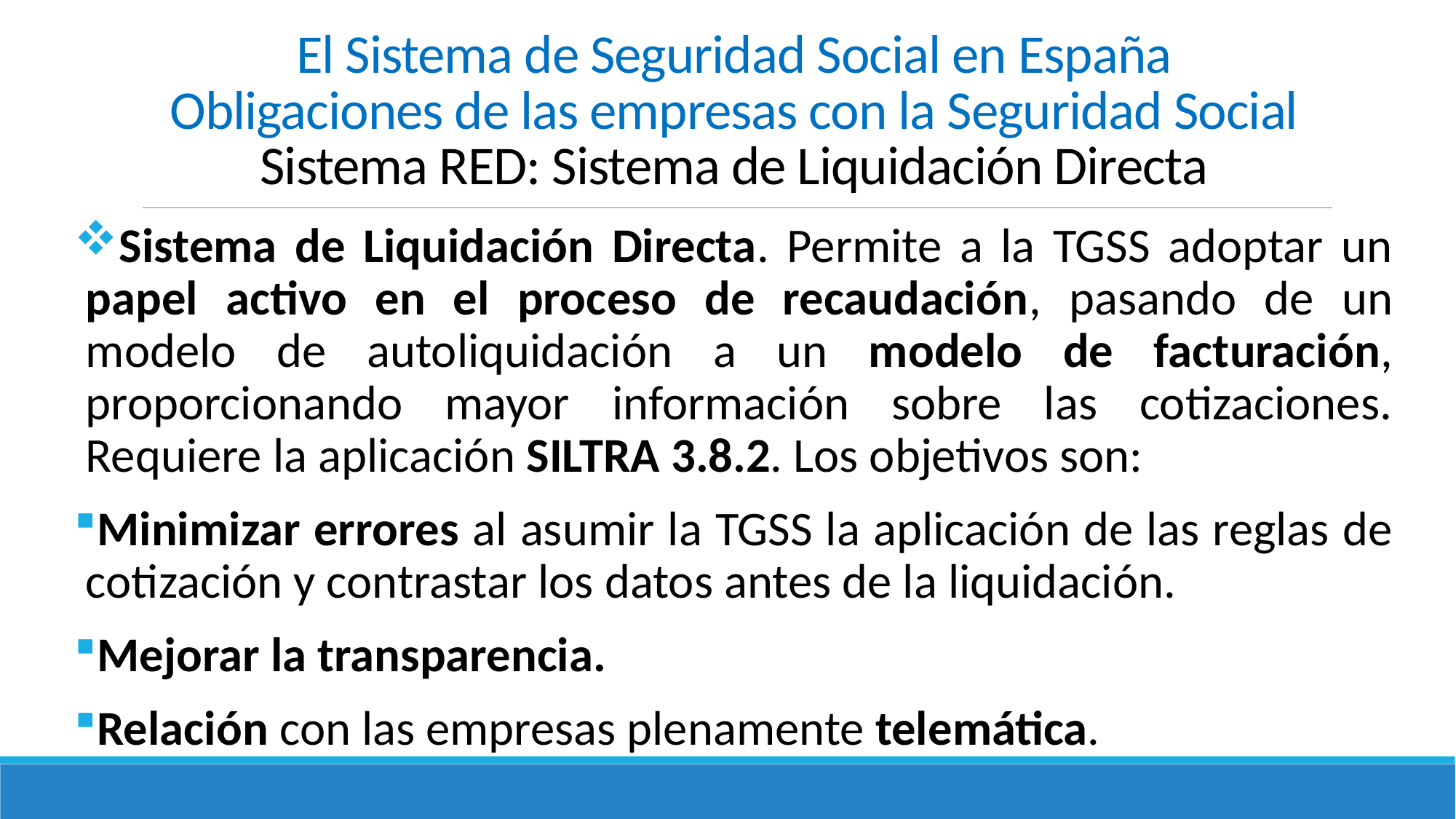

# El Sistema de Seguridad Social en España Obligaciones de las empresas con la Seguridad Social Sistema RED: Sistema de Liquidación Directa
Sistema de Liquidación Directa. Permite a la TGSS adoptar un papel activo en el proceso de recaudación, pasando de un modelo de autoliquidación a un modelo de facturación, proporcionando mayor información sobre las cotizaciones. Requiere la aplicación SILTRA 3.8.2. Los objetivos son:
Minimizar errores al asumir la TGSS la aplicación de las reglas de cotización y contrastar los datos antes de la liquidación.
Mejorar la transparencia.
Relación con las empresas plenamente telemática.